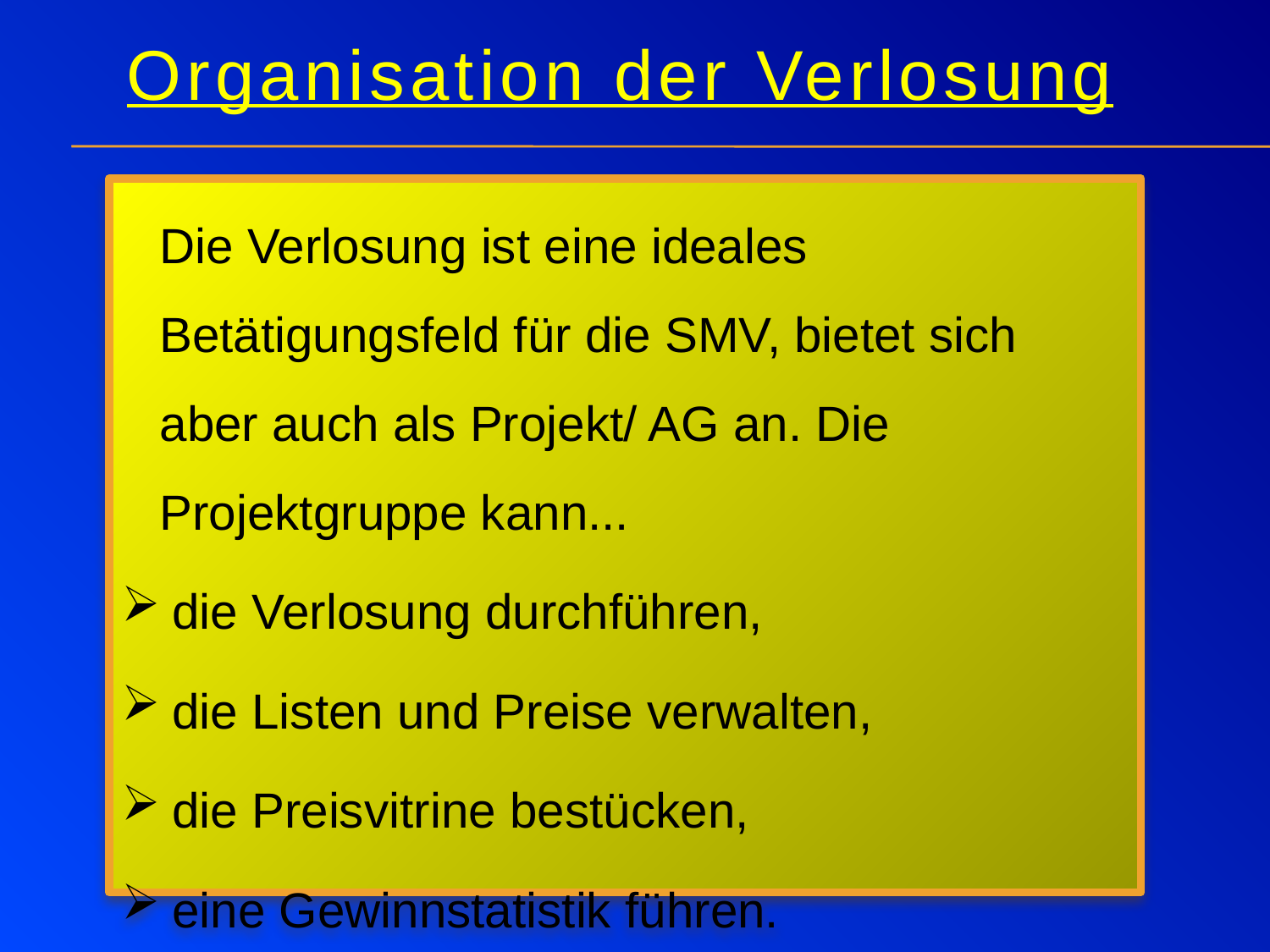

# Organisation der Verlosung
	Die Verlosung ist eine ideales Betätigungsfeld für die SMV, bietet sich aber auch als Projekt/ AG an. Die Projektgruppe kann...
die Verlosung durchführen,
die Listen und Preise verwalten,
die Preisvitrine bestücken,
eine Gewinnstatistik führen.